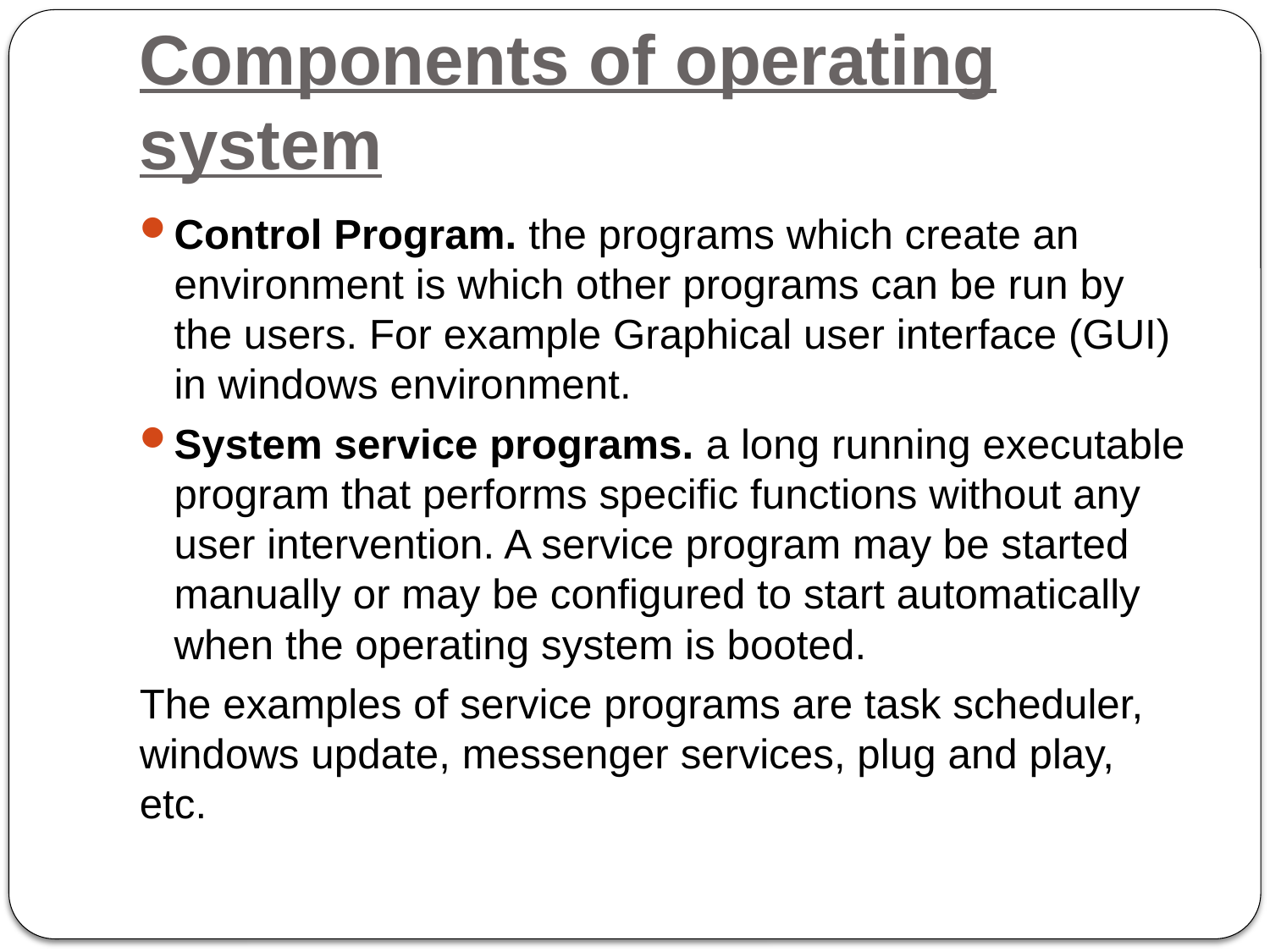

# Components of operating system
Control Program. the programs which create an environment is which other programs can be run by the users. For example Graphical user interface (GUI) in windows environment.
System service programs. a long running executable program that performs specific functions without any user intervention. A service program may be started manually or may be configured to start automatically when the operating system is booted.
The examples of service programs are task scheduler, windows update, messenger services, plug and play, etc.